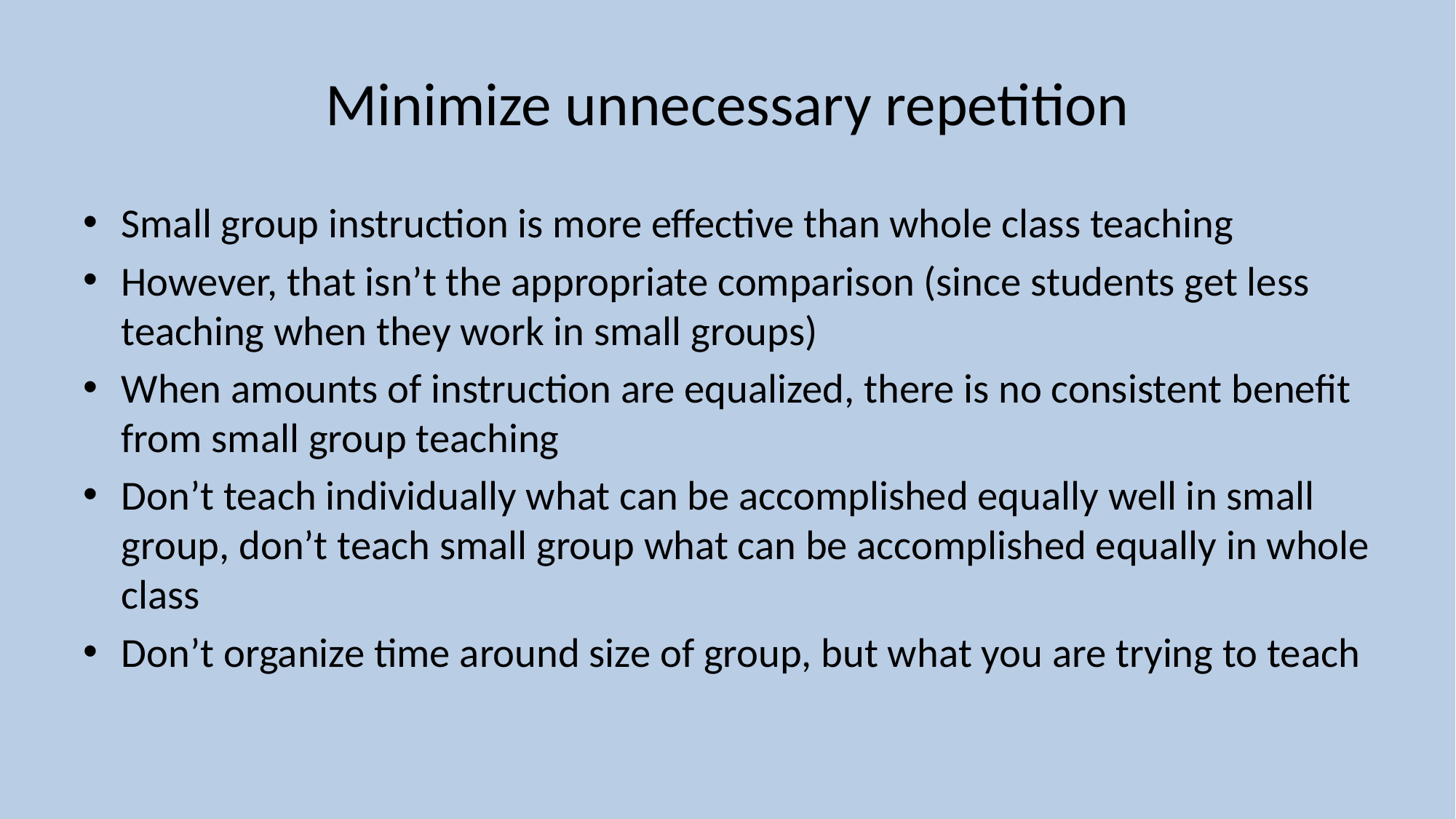

# Minimize unnecessary repetition
Small group instruction is more effective than whole class teaching
However, that isn’t the appropriate comparison (since students get less teaching when they work in small groups)
When amounts of instruction are equalized, there is no consistent benefit from small group teaching
Don’t teach individually what can be accomplished equally well in small group, don’t teach small group what can be accomplished equally in whole class
Don’t organize time around size of group, but what you are trying to teach